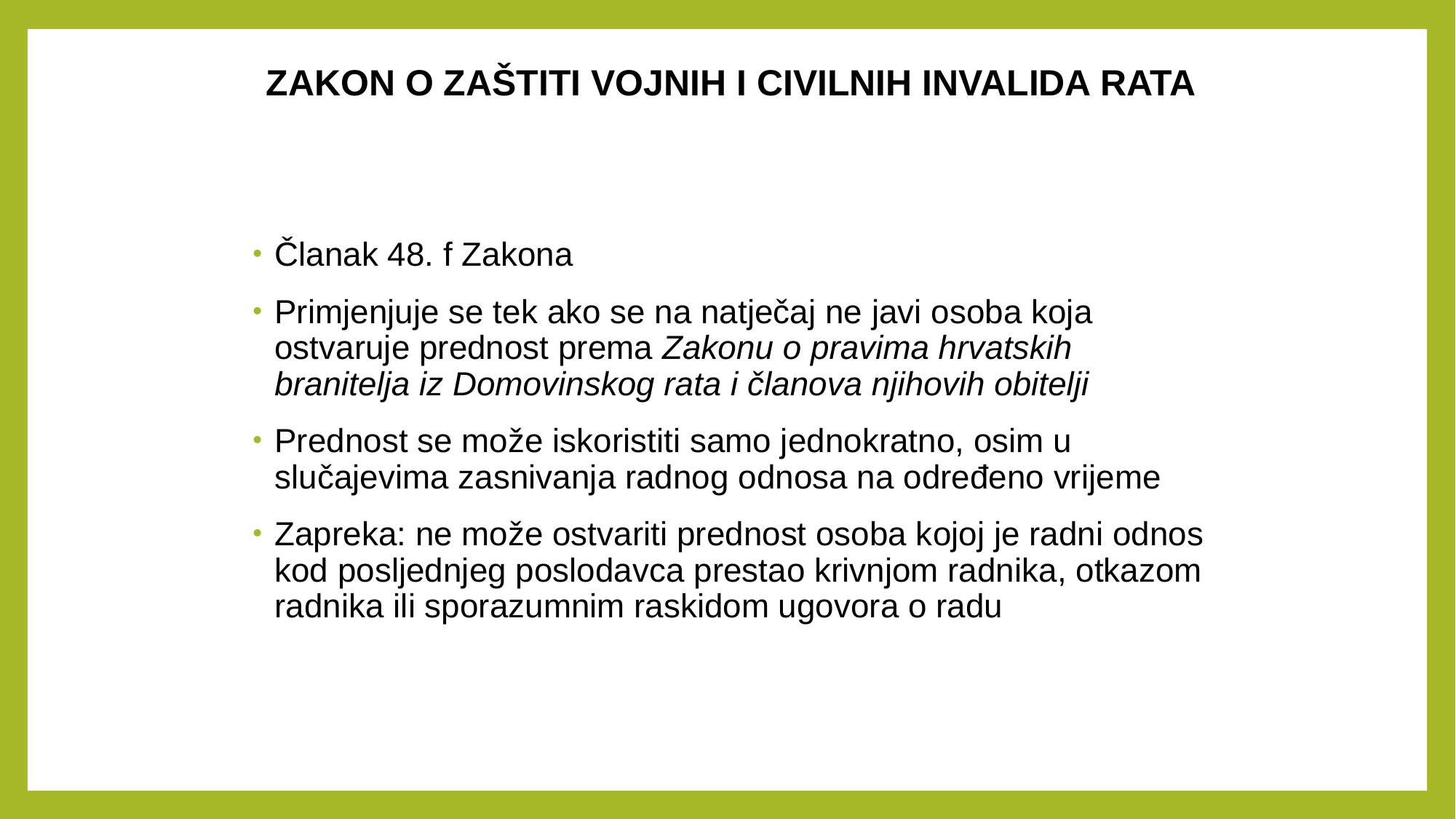

# ZAKON O ZAŠTITI VOJNIH I CIVILNIH INVALIDA RATA
Članak 48. f Zakona
Primjenjuje se tek ako se na natječaj ne javi osoba koja ostvaruje prednost prema Zakonu o pravima hrvatskih branitelja iz Domovinskog rata i članova njihovih obitelji
Prednost se može iskoristiti samo jednokratno, osim u slučajevima zasnivanja radnog odnosa na određeno vrijeme
Zapreka: ne može ostvariti prednost osoba kojoj je radni odnos kod posljednjeg poslodavca prestao krivnjom radnika, otkazom radnika ili sporazumnim raskidom ugovora o radu